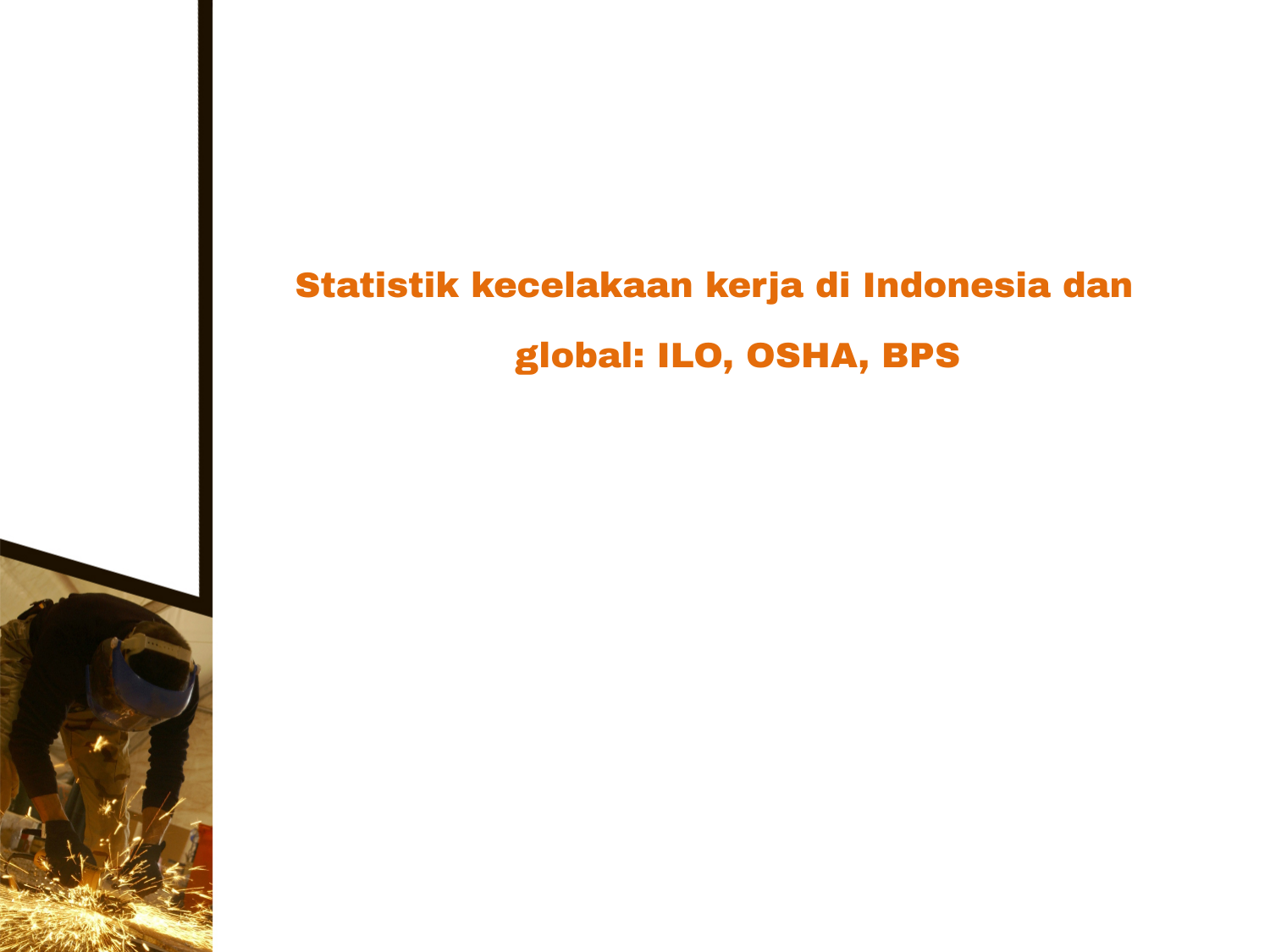

#
Statistik kecelakaan kerja di Indonesia dan
    global: ILO, OSHA, BPS